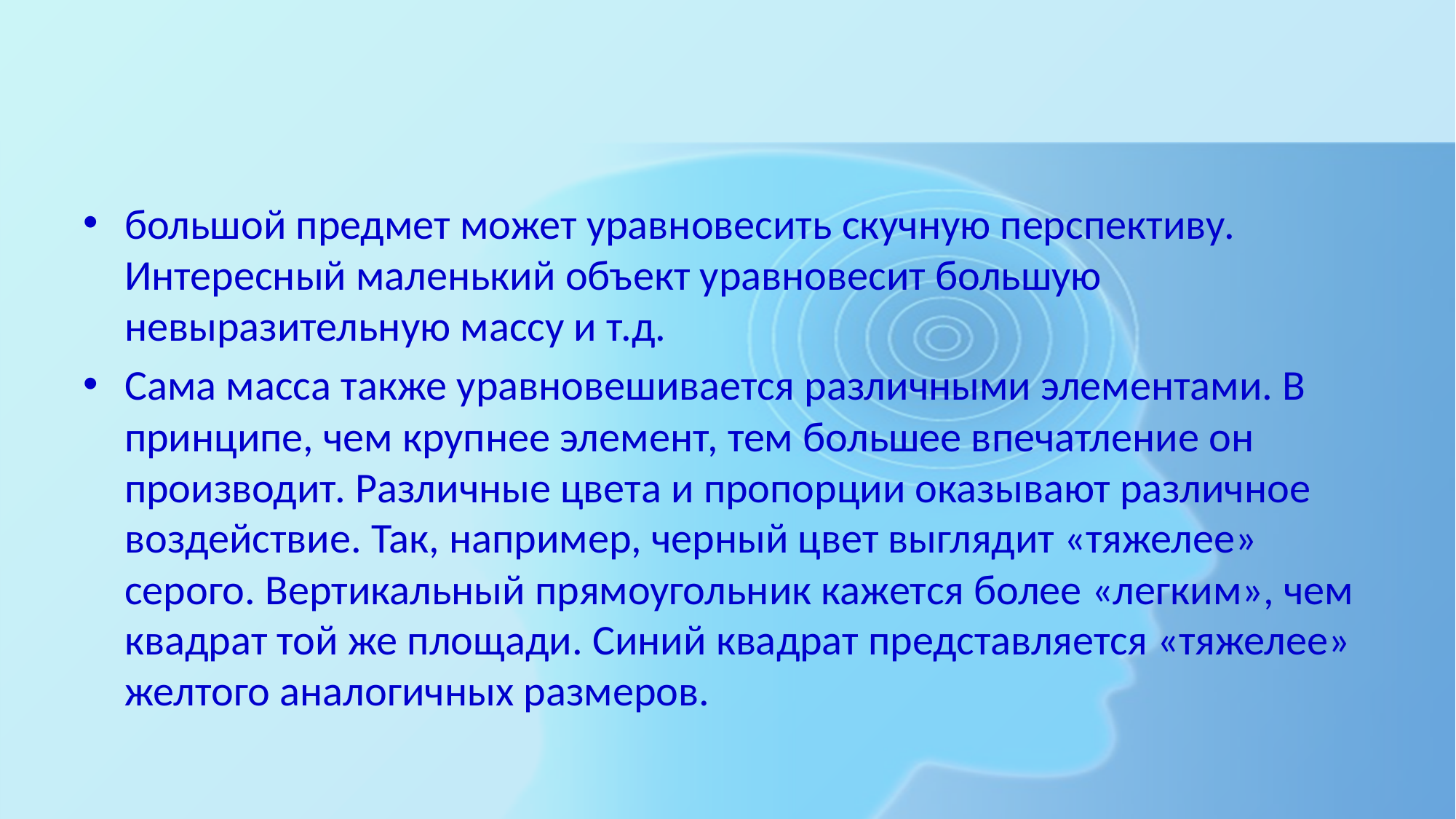

#
большой предмет может уравновесить скучную перспективу. Интересный маленький объект уравновесит большую невыразительную массу и т.д.
Сама масса также уравновешивается различными элементами. В принципе, чем крупнее элемент, тем большее впечатление он производит. Различные цвета и пропорции оказывают различное воздействие. Так, например, черный цвет выглядит «тяжелее» серого. Вертикальный прямоугольник кажется более «легким», чем квадрат той же площади. Синий квадрат представляется «тяжелее» желтого аналогичных размеров.